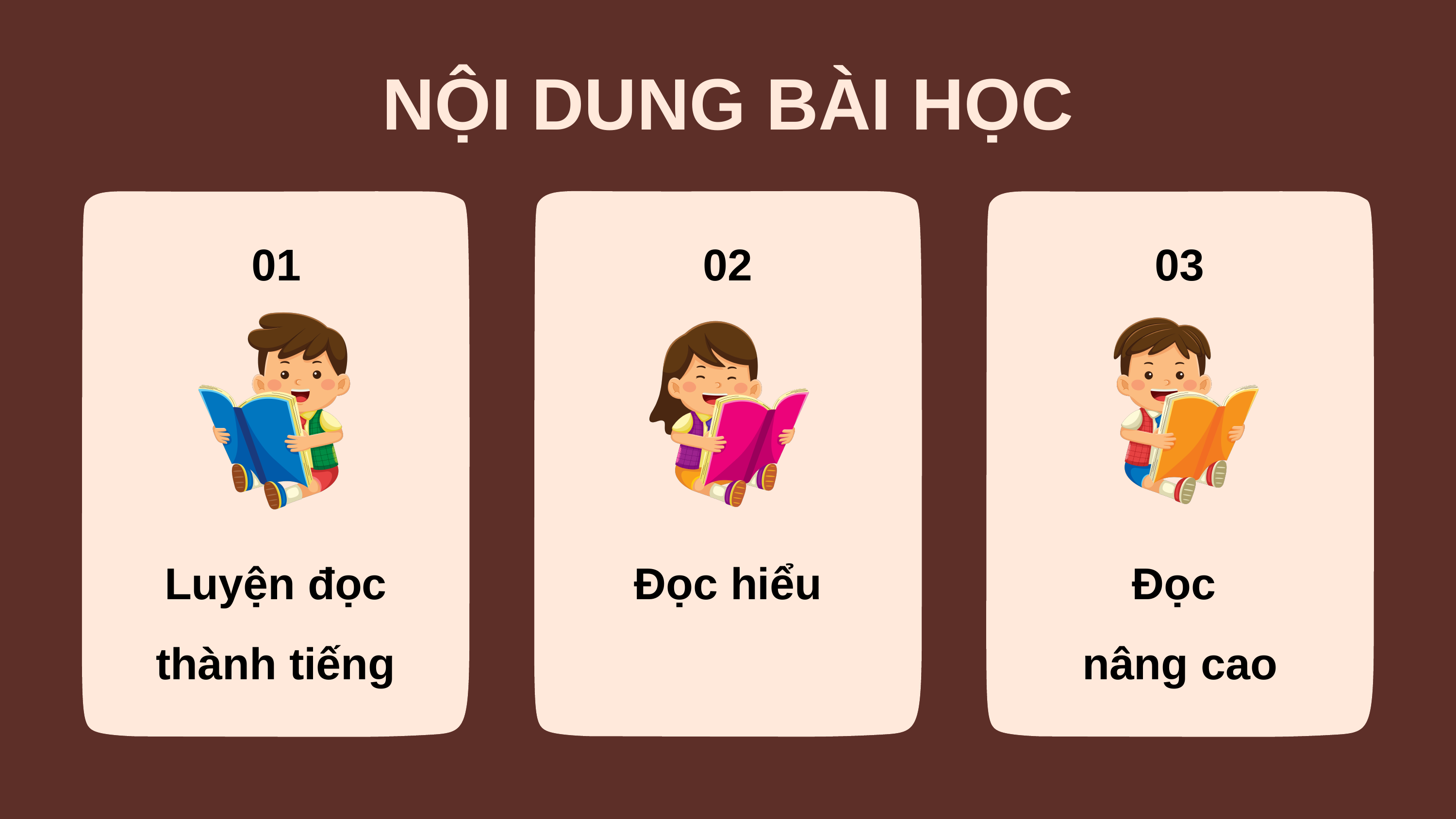

NỘI DUNG BÀI HỌC

03
02
01

Luyện đọc thành tiếng
Đọc hiểu
Đọc
nâng cao